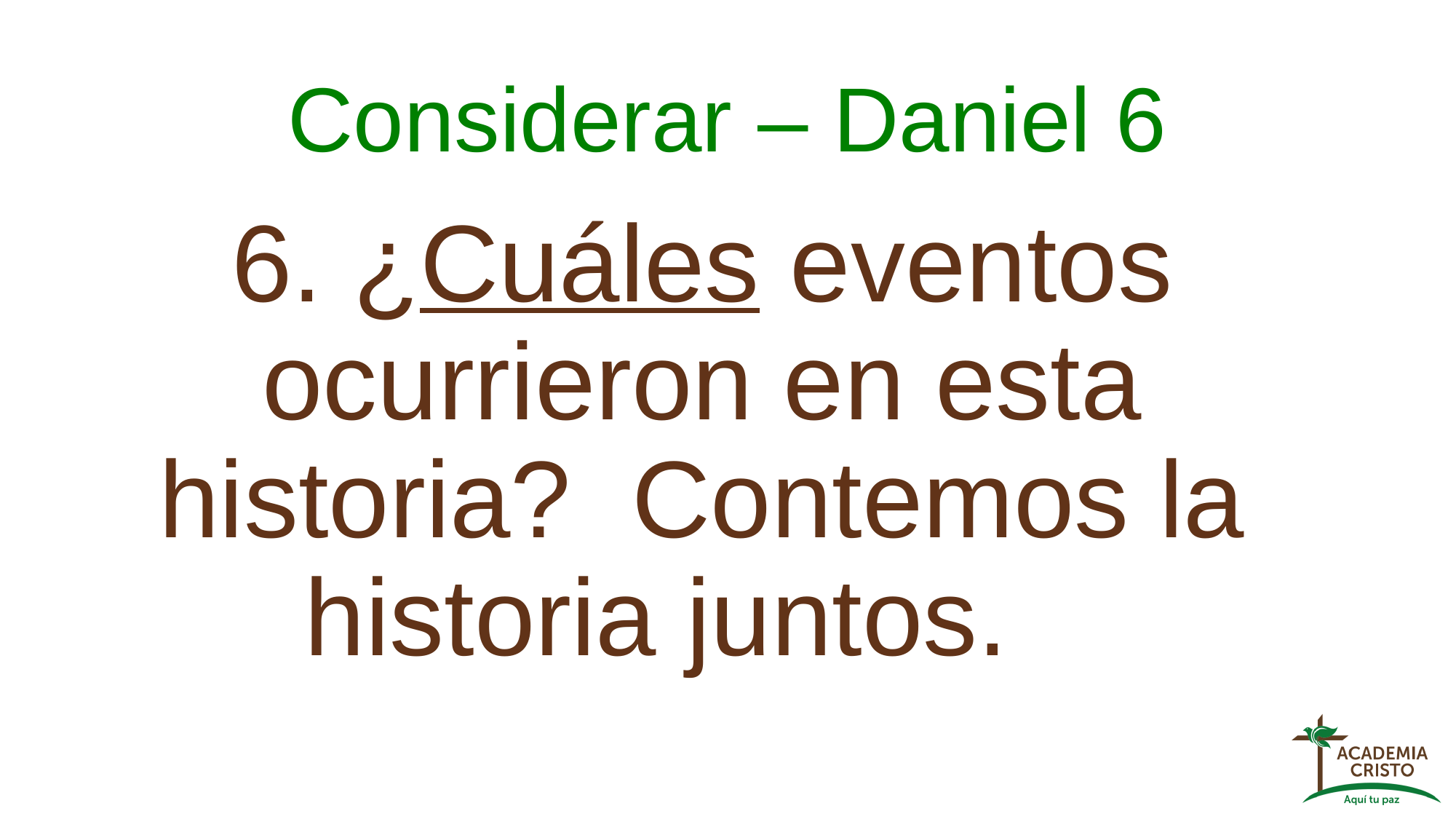

# Considerar – Daniel 6
6. ¿Cuáles eventos ocurrieron en esta historia?  Contemos la historia juntos.